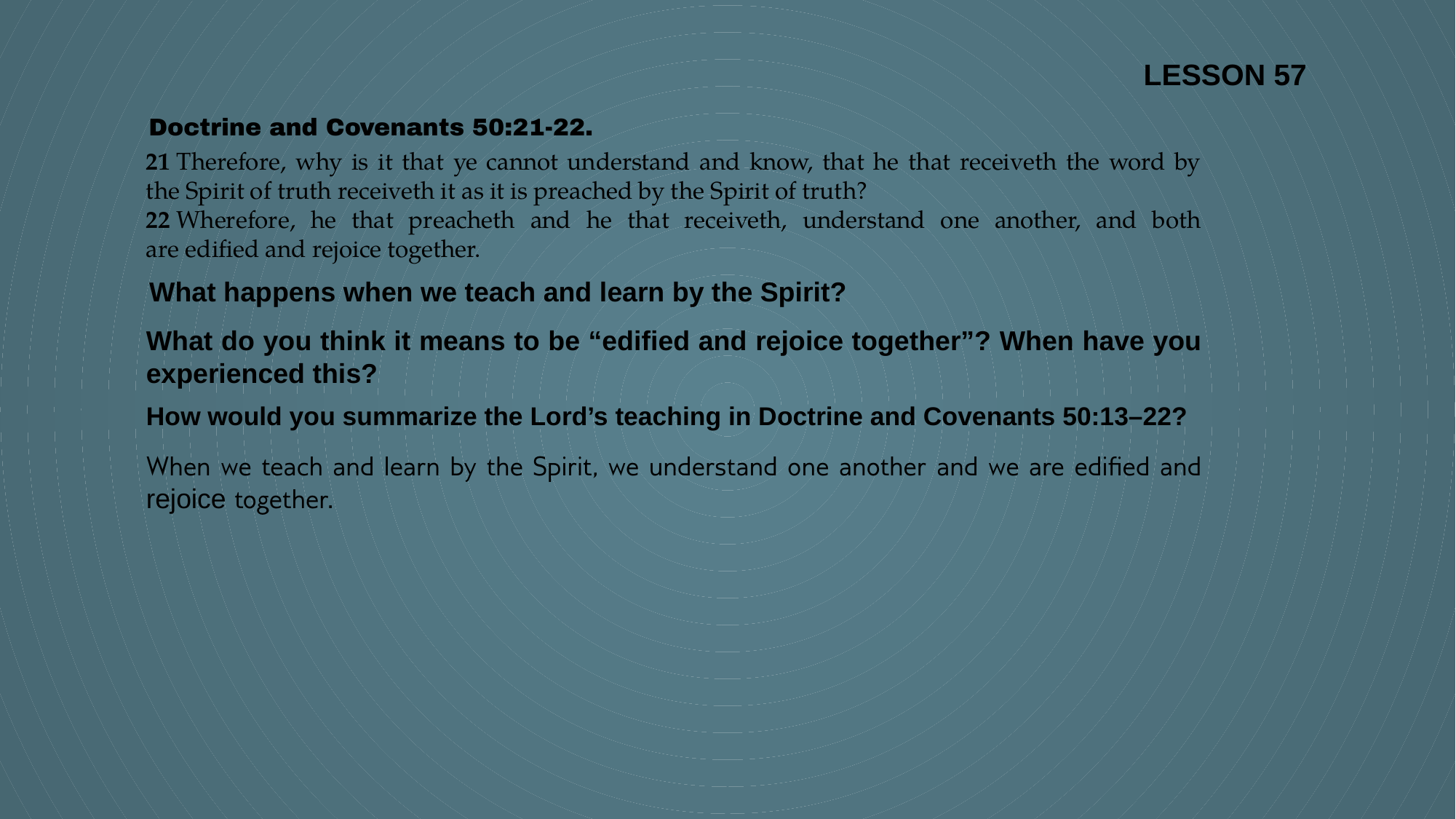

LESSON 57
Doctrine and Covenants 50:21-22.
21 Therefore, why is it that ye cannot understand and know, that he that receiveth the word by the Spirit of truth receiveth it as it is preached by the Spirit of truth?
22 Wherefore, he that preacheth and he that receiveth, understand one another, and both are edified and rejoice together.
What happens when we teach and learn by the Spirit?
What do you think it means to be “edified and rejoice together”? When have you experienced this?
How would you summarize the Lord’s teaching in Doctrine and Covenants 50:13–22?
When we teach and learn by the Spirit, we understand one another and we are edified and rejoice together.